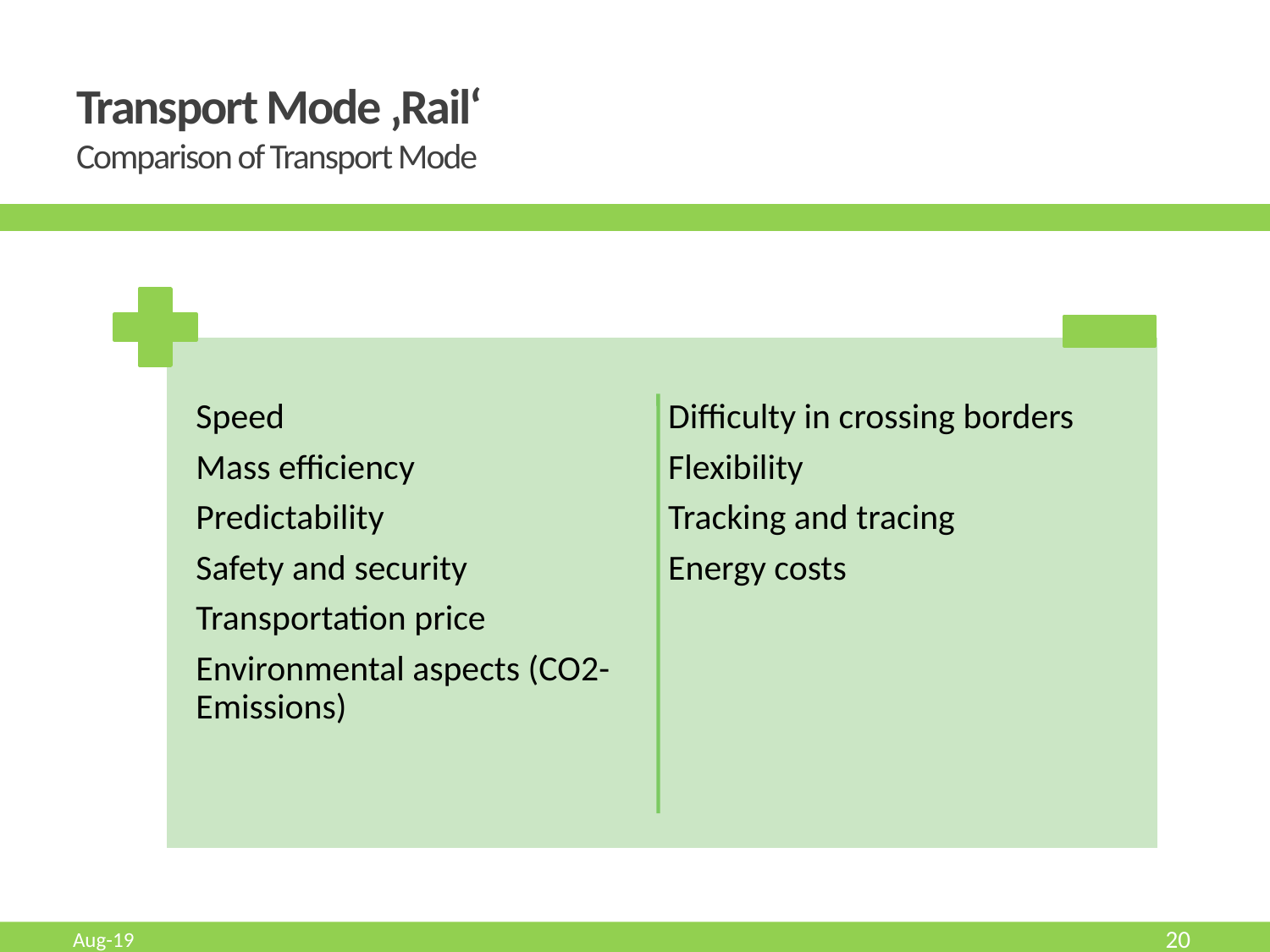

# Transport Mode ‚Rail‘ Comparison of Transport Mode
Speed
Mass efficiency
Predictability
Safety and security
Transportation price
Environmental aspects (CO2-Emissions)
Difficulty in crossing borders
Flexibility
Tracking and tracing
Energy costs
Aug-19
20